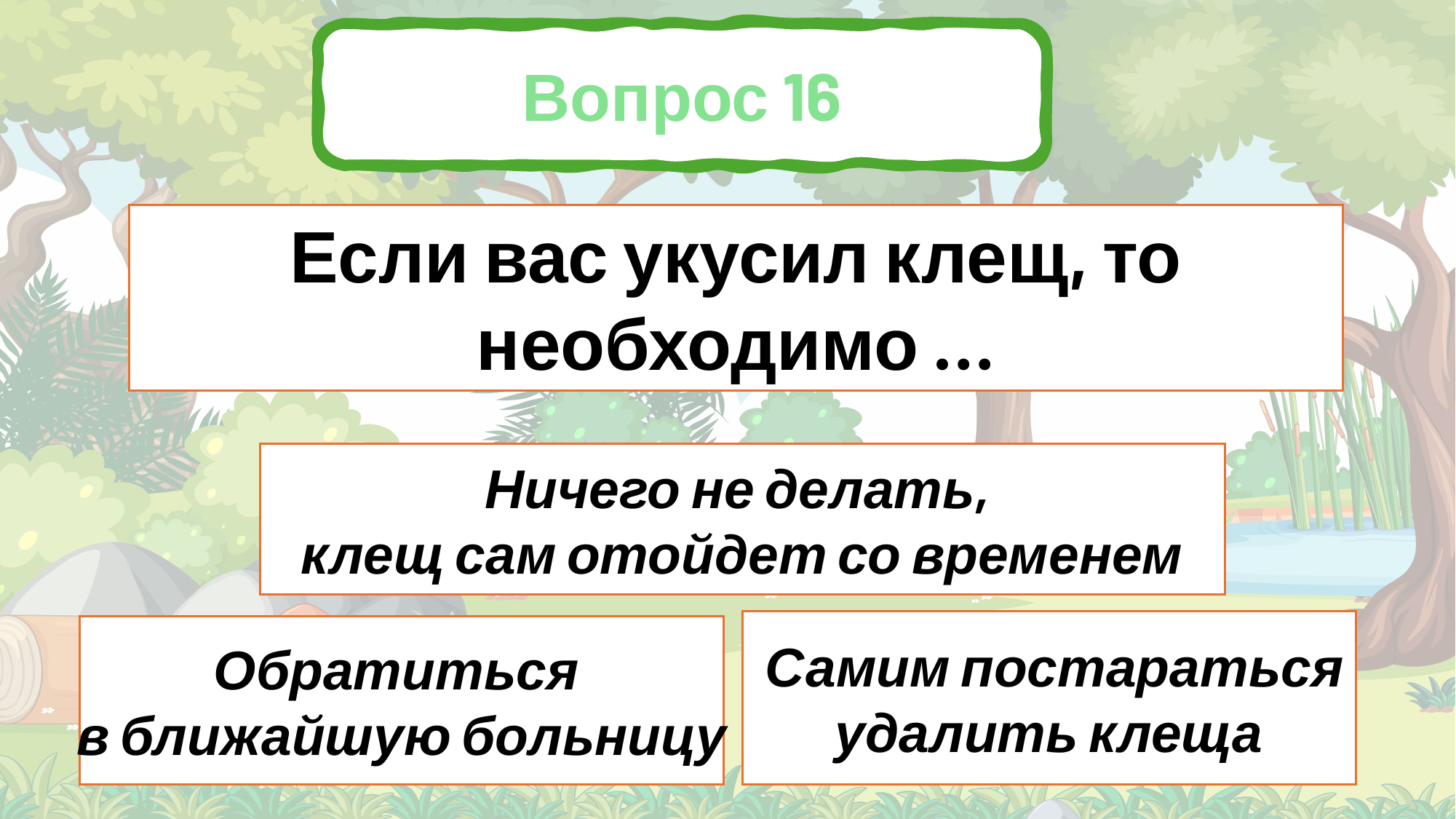

Вопрос 16
Если вас укусил клещ, то необходимо …
Ничего не делать,
клещ сам отойдет со временем
 Самим постараться
удалить клеща
Обратиться
в ближайшую больницу